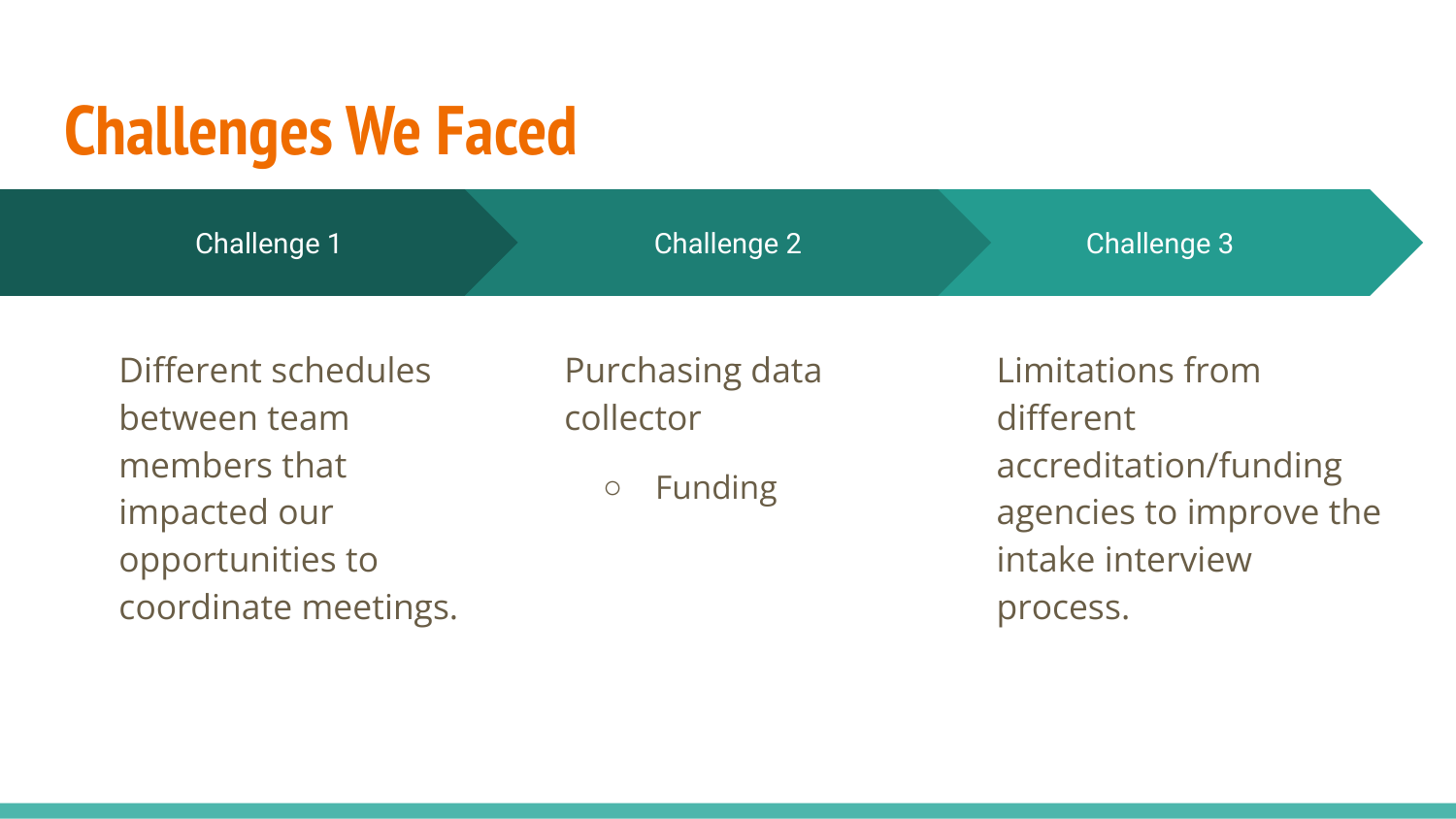

# Challenges We Faced
Challenge 1
Different schedules between team members that impacted our opportunities to coordinate meetings.

Challenge 2
Purchasing data collector
Funding

Challenge 3
Limitations from different accreditation/funding agencies to improve the intake interview process.